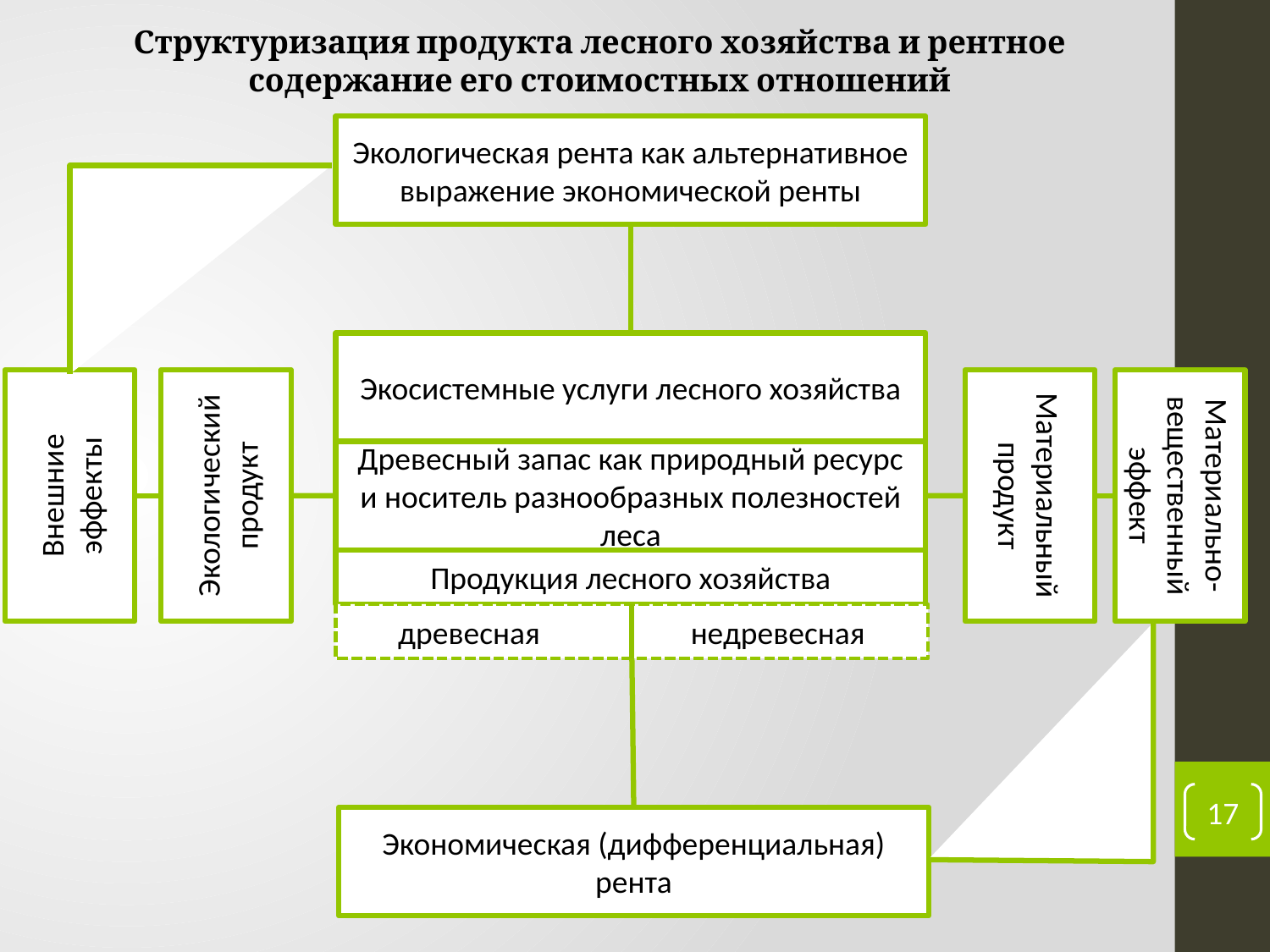

Структуризация продукта лесного хозяйства и рентное содержание его стоимостных отношений
Экологическая рента как альтернативное выражение экономической ренты

Экосистемные услуги лесного хозяйства
Внешние эффекты
Экологический продукт
Материальный продукт
Материально-вещественный эффект
Древесный запас как природный ресурс и носитель разнообразных полезностей леса
Продукция лесного хозяйства
древесная                     недревесная

Экономическая (дифференциальная) рента
17